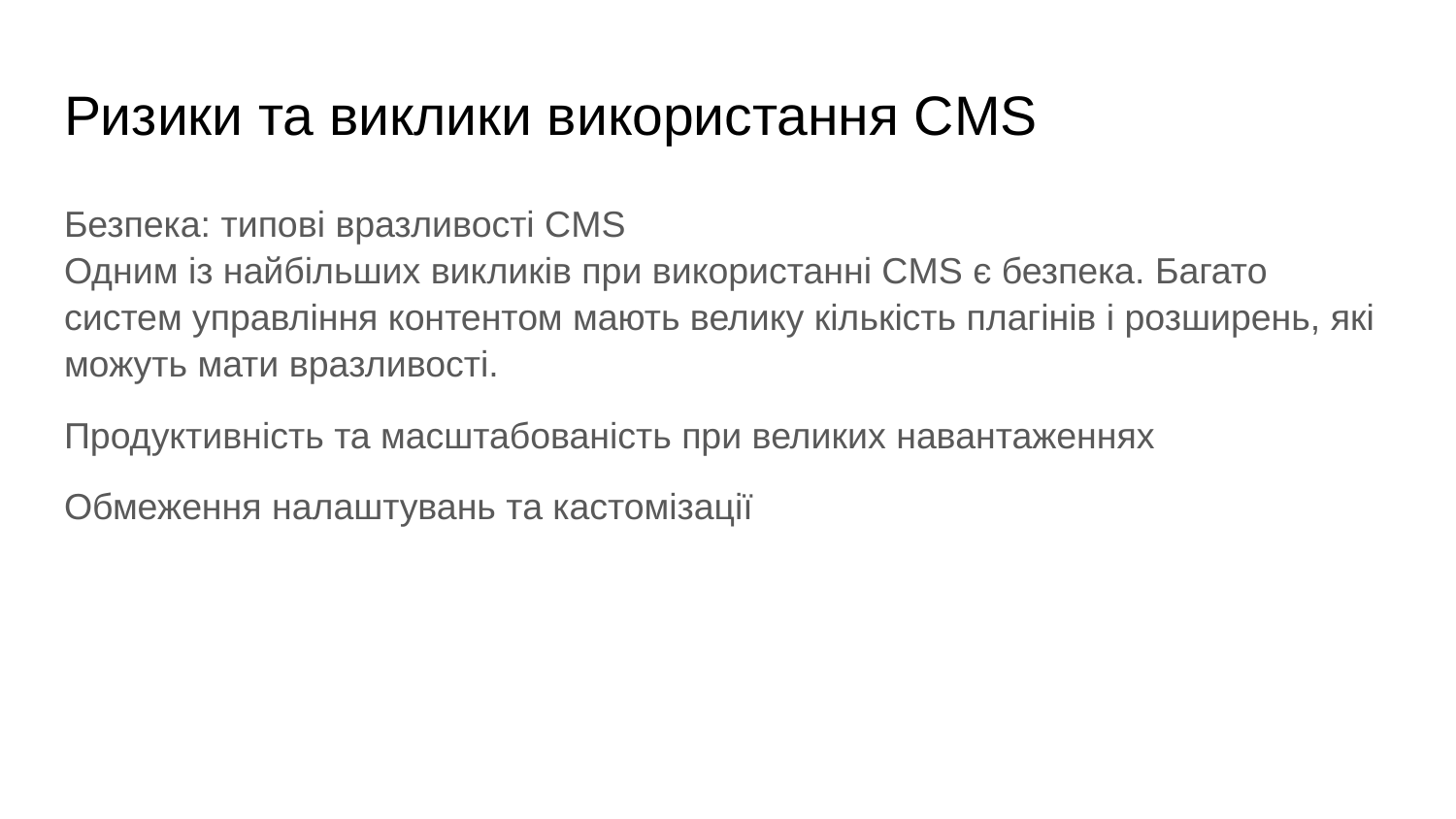

# Ризики та виклики використання CMS
Безпека: типові вразливості CMS
Одним із найбільших викликів при використанні CMS є безпека. Багато систем управління контентом мають велику кількість плагінів і розширень, які можуть мати вразливості.
Продуктивність та масштабованість при великих навантаженнях
Обмеження налаштувань та кастомізації